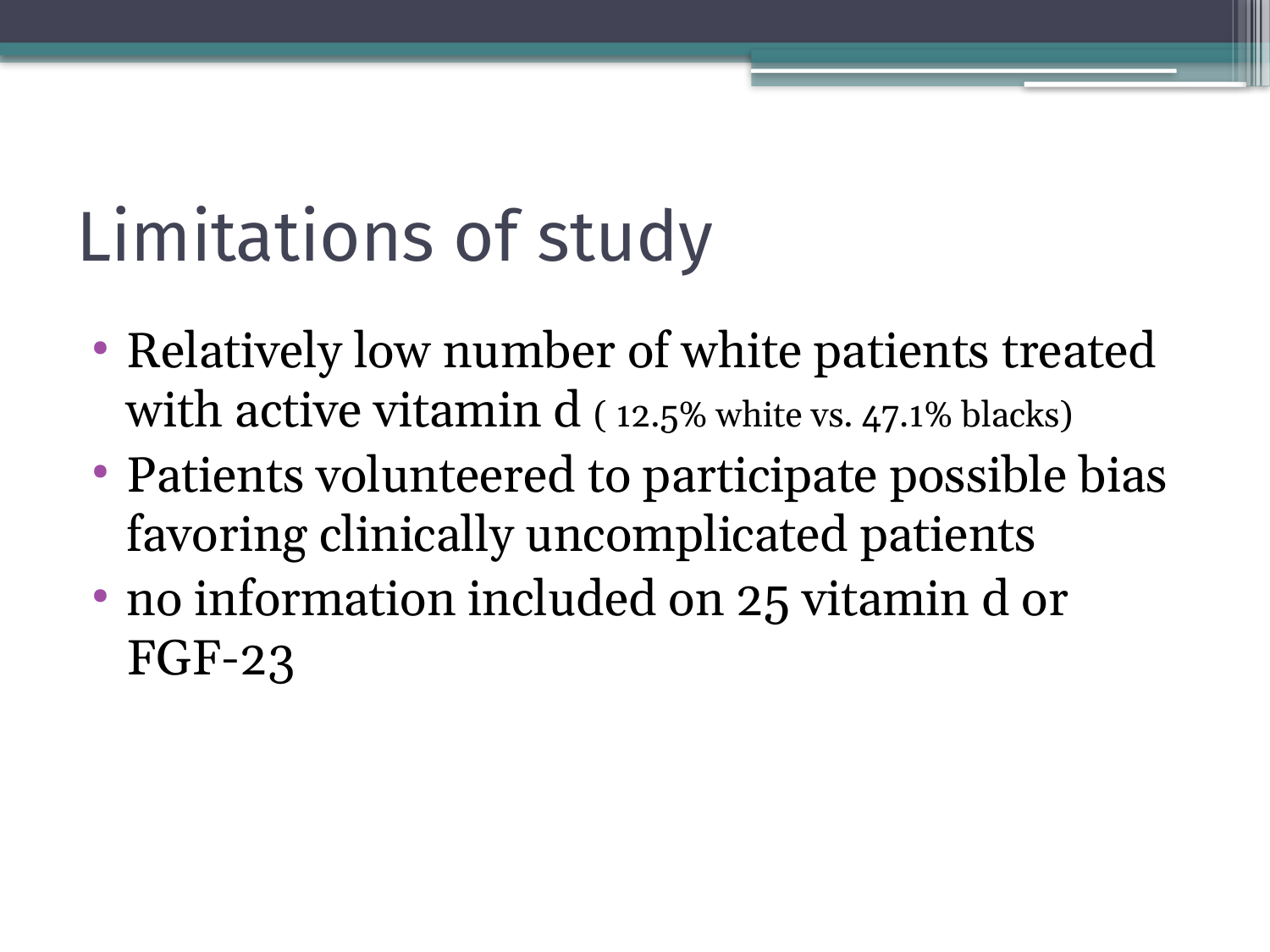

# Limitations of study
Relatively low number of white patients treated with active vitamin d ( 12.5% white vs. 47.1% blacks)
Patients volunteered to participate possible bias favoring clinically uncomplicated patients
no information included on 25 vitamin d or FGF-23